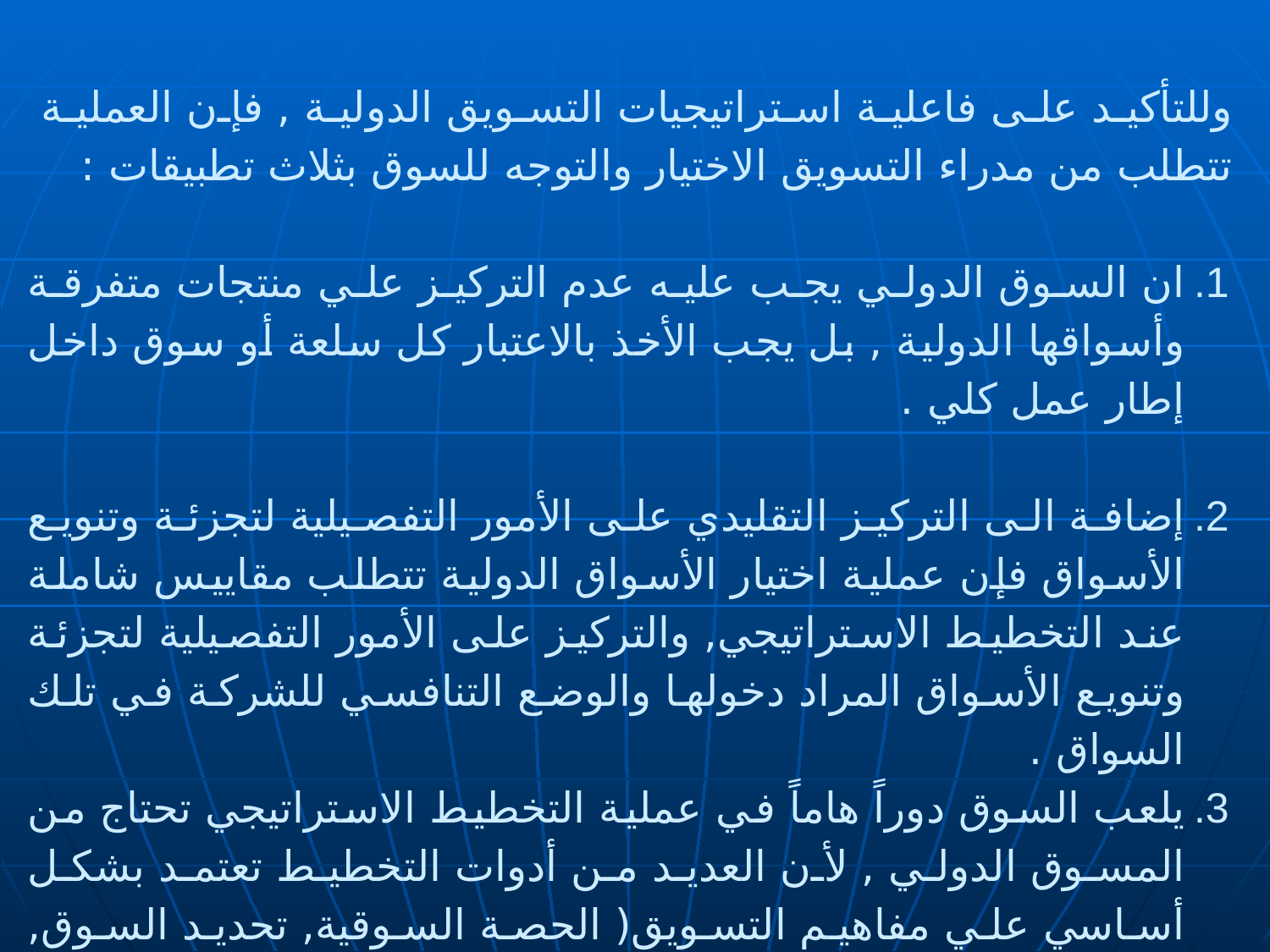

وللتأكيد على فاعلية استراتيجيات التسويق الدولية , فإن العملية  تتطلب من مدراء التسويق الاختيار والتوجه للسوق بثلاث تطبيقات :

ان السوق الدولي يجب عليه عدم التركيز علي منتجات متفرقة وأسواقها الدولية , بل يجب الأخذ بالاعتبار كل سلعة أو سوق داخل إطار عمل كلي .

إضافة الى التركيز التقليدي على الأمور التفصيلية لتجزئة وتنويع الأسواق فإن عملية اختيار الأسواق الدولية تتطلب مقاييس شاملة عند التخطيط الاستراتيجي, والتركيز على الأمور التفصيلية لتجزئة وتنويع الأسواق المراد دخولها والوضع التنافسي للشركة في تلك السواق .
يلعب السوق دوراً هاماً في عملية التخطيط الاستراتيجي تحتاج من المسوق الدولي , لأن العديد من أدوات التخطيط تعتمد بشكل أساسي علي مفاهيم التسويق( الحصة السوقية, تحديد السوق, ودورة حياة السلعة )